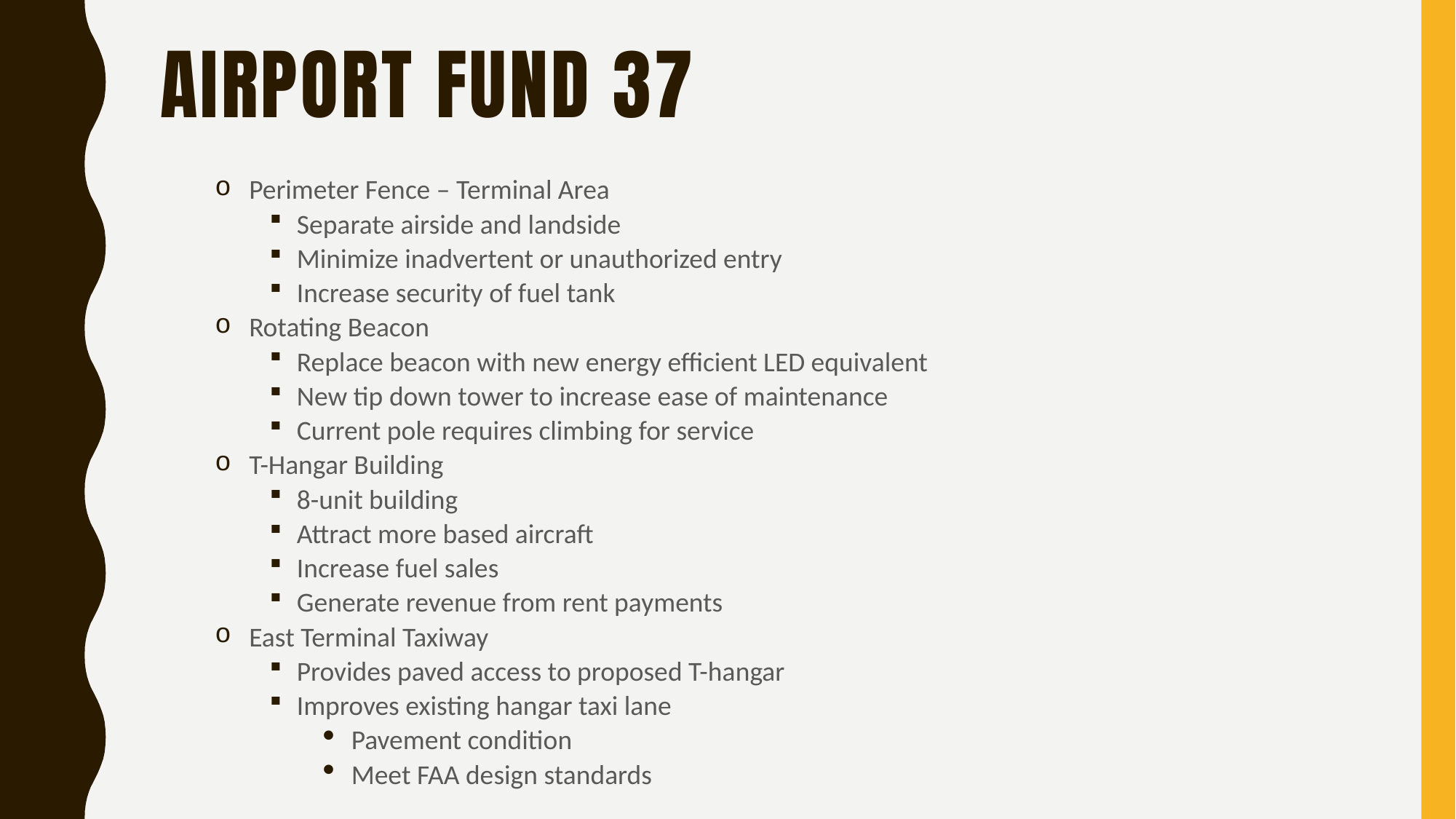

# Airport fund 37

Perimeter Fence – Terminal Area
Separate airside and landside
Minimize inadvertent or unauthorized entry
Increase security of fuel tank
Rotating Beacon
Replace beacon with new energy efficient LED equivalent
New tip down tower to increase ease of maintenance
Current pole requires climbing for service
T-Hangar Building
8-unit building
Attract more based aircraft
Increase fuel sales
Generate revenue from rent payments
East Terminal Taxiway
Provides paved access to proposed T-hangar
Improves existing hangar taxi lane
Pavement condition
Meet FAA design standards